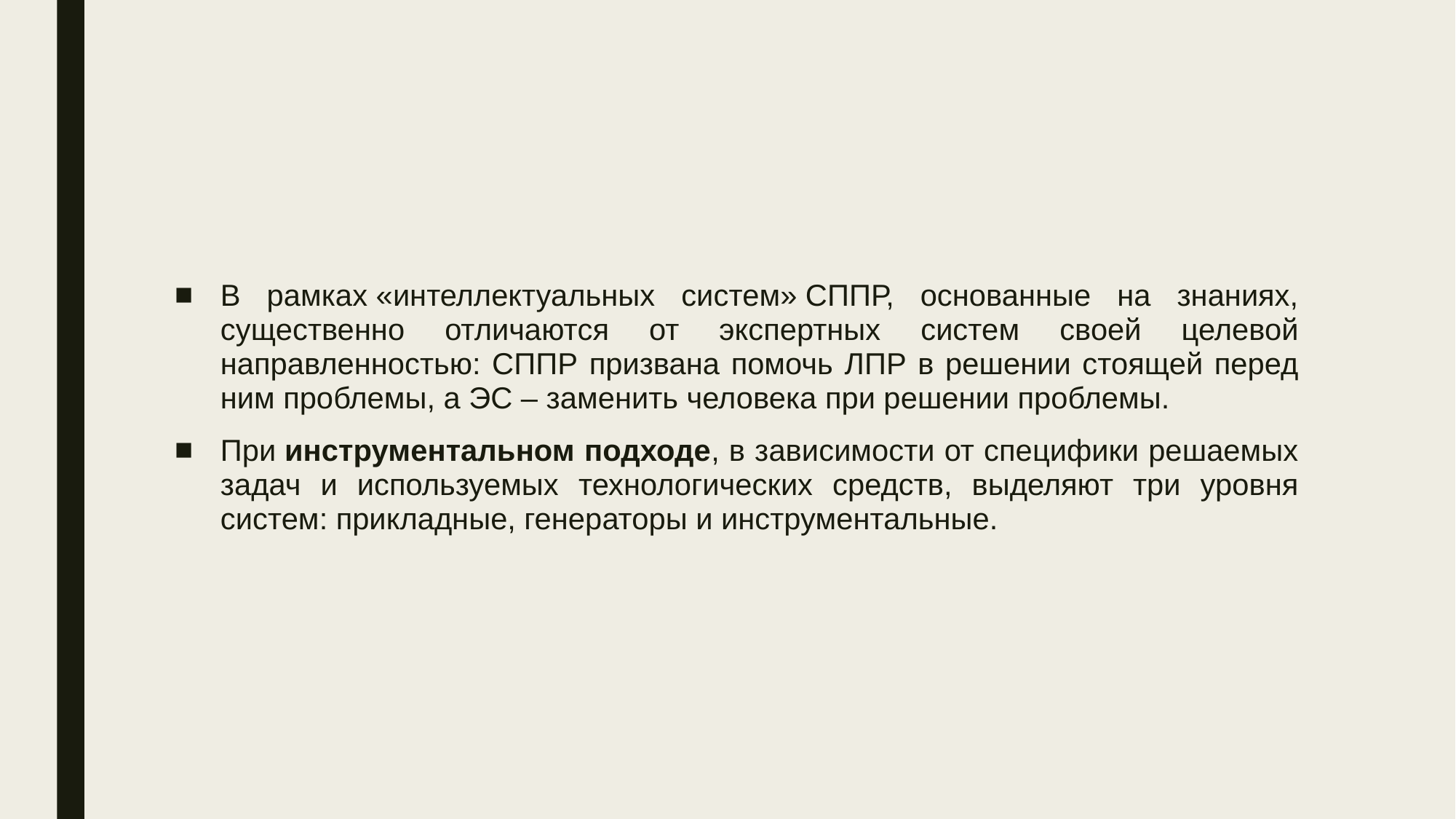

#
В рамках «интеллектуальных систем» СППР, основанные на знаниях, существенно отличаются от экспертных систем своей целевой направленностью: СППР призвана помочь ЛПР в решении стоящей перед ним проблемы, а ЭС – заменить человека при решении проблемы.
При инструментальном подходе, в зависимости от специфики решаемых задач и используемых технологических средств, выделяют три уровня систем: прикладные, генераторы и инструментальные.